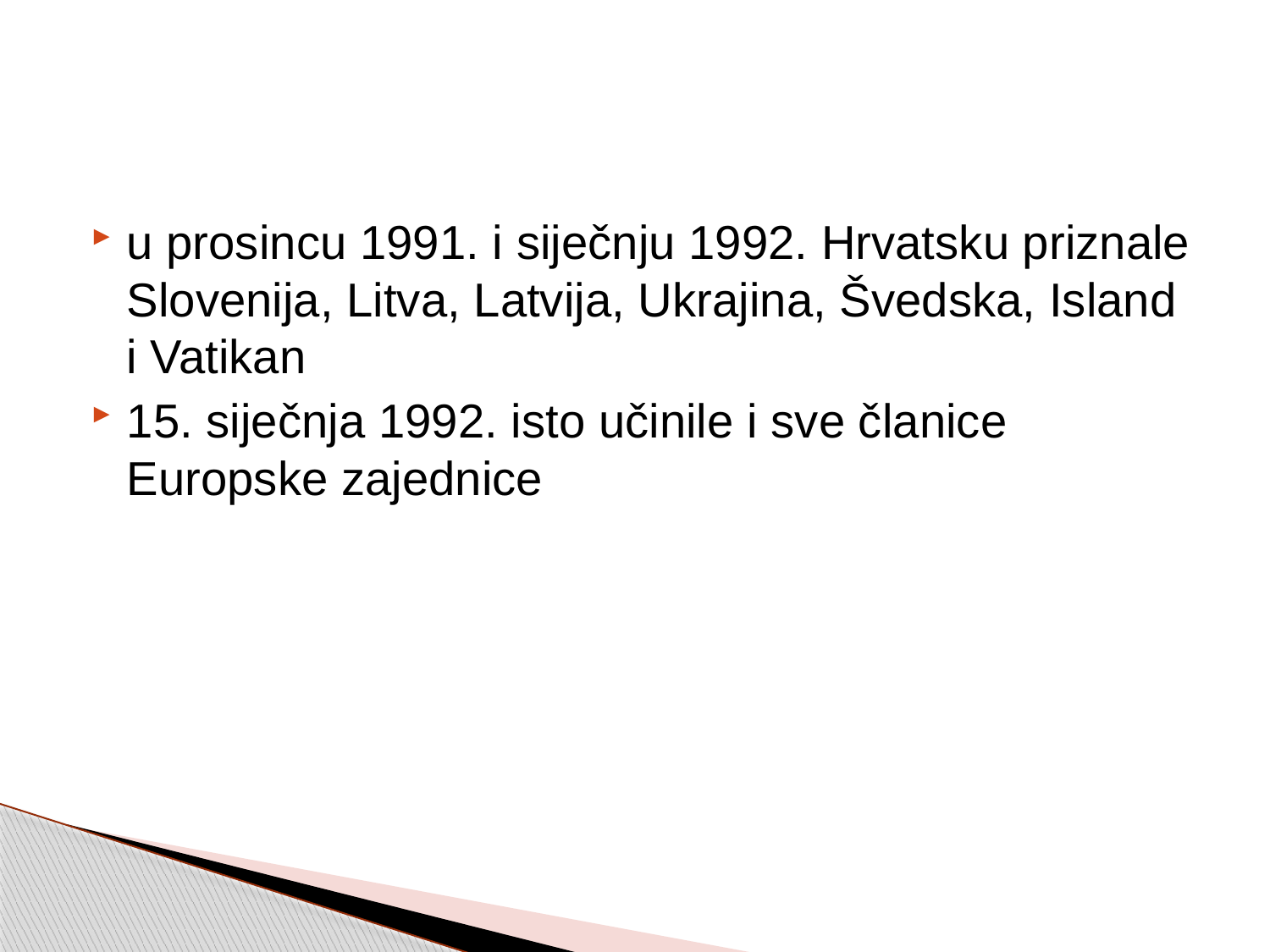

#
u prosincu 1991. i siječnju 1992. Hrvatsku priznale Slovenija, Litva, Latvija, Ukrajina, Švedska, Island i Vatikan
15. siječnja 1992. isto učinile i sve članice Europske zajednice